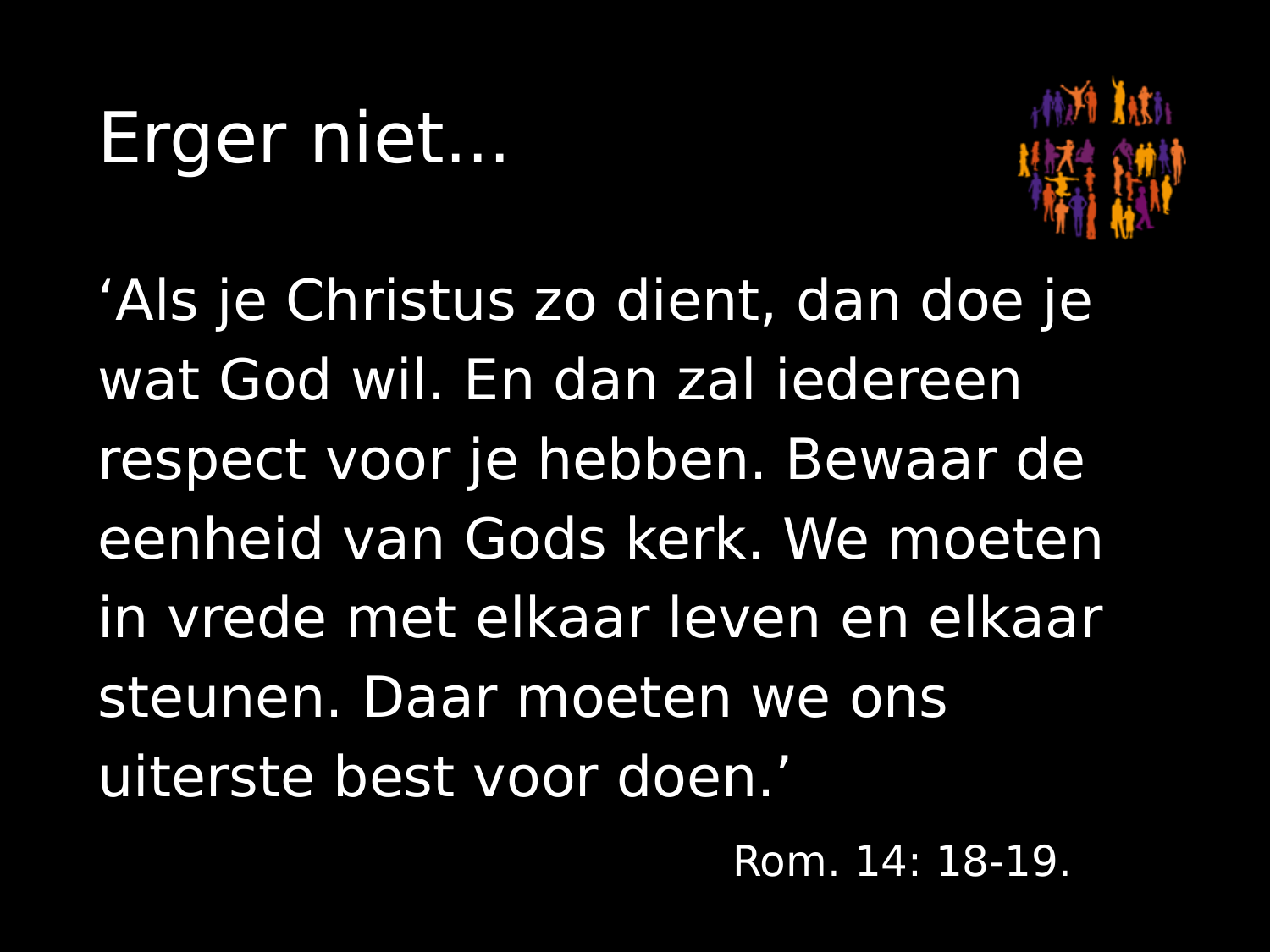

# Erger niet...
‘Als je Christus zo dient, dan doe je wat God wil. En dan zal iedereen respect voor je hebben. Bewaar de eenheid van Gods kerk. We moeten in vrede met elkaar leven en elkaar steunen. Daar moeten we ons uiterste best voor doen.’ 								Rom. 14: 18-19.